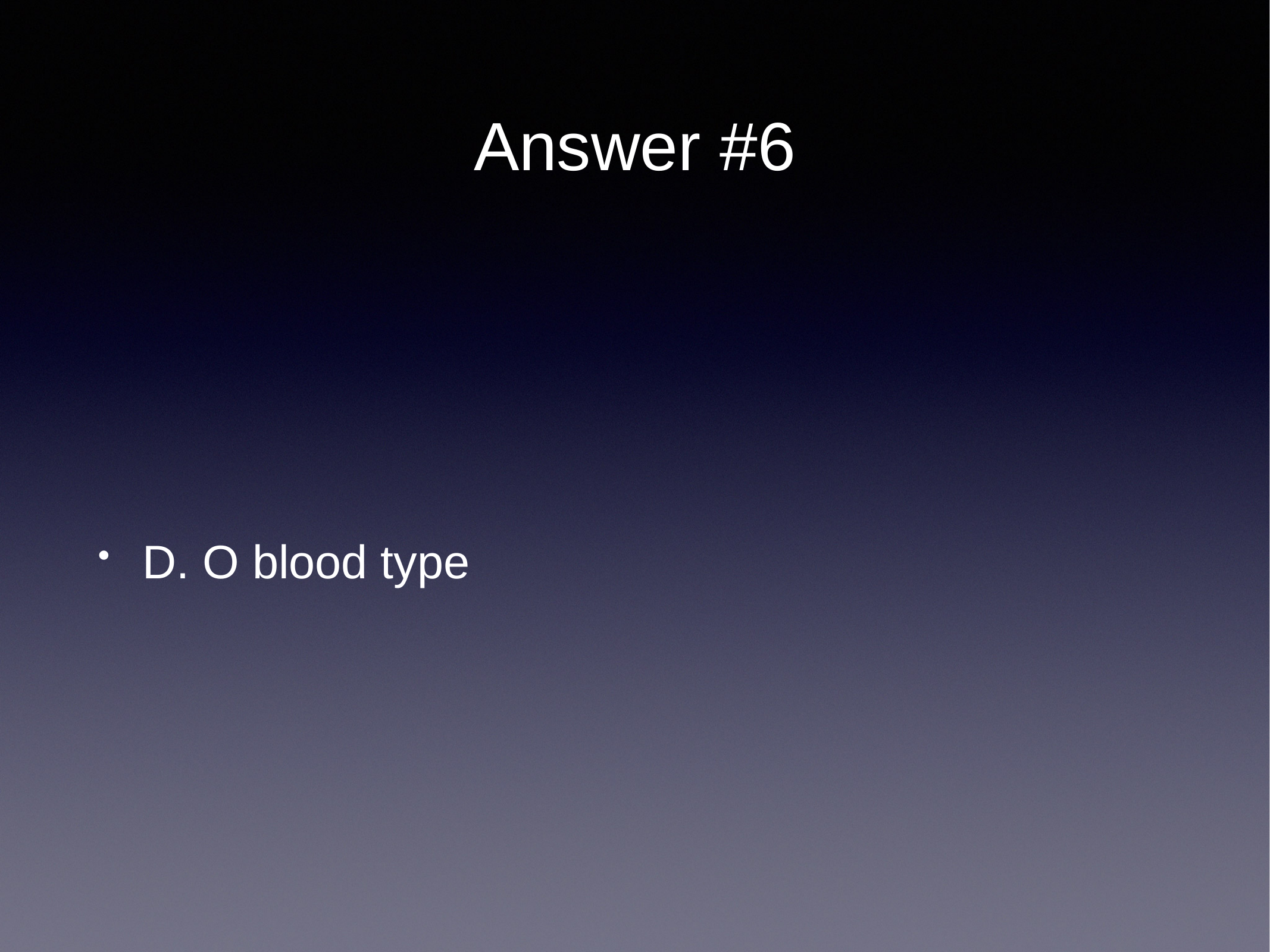

# Answer #6
D. O blood type